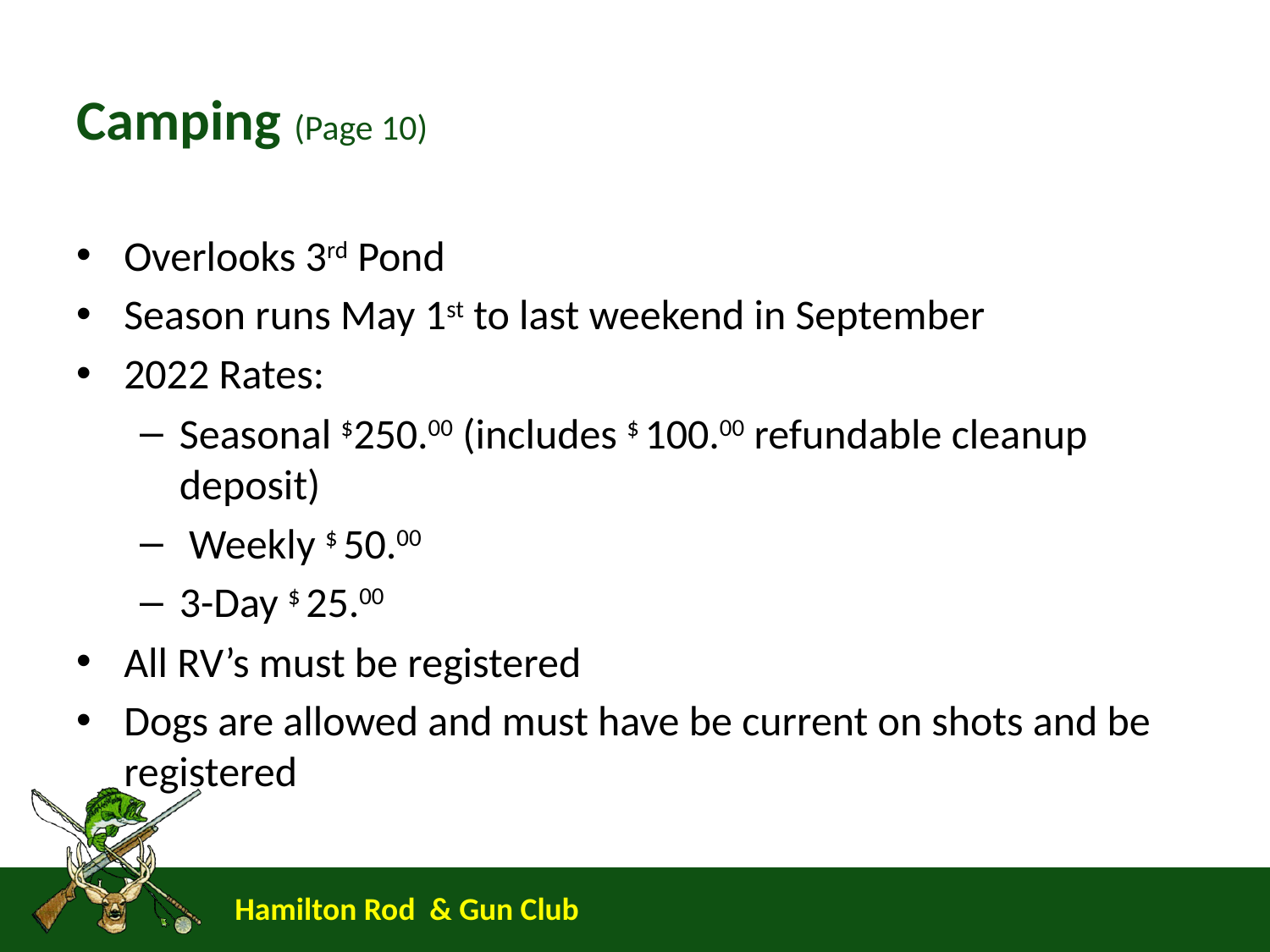

# Camping (Page 10)
Overlooks 3rd Pond
Season runs May 1st to last weekend in September
2022 Rates:
Seasonal $250.00 (includes $ 100.00 refundable cleanup deposit)
 Weekly $ 50.00
3-Day $ 25.00
All RV’s must be registered
Dogs are allowed and must have be current on shots and be registered